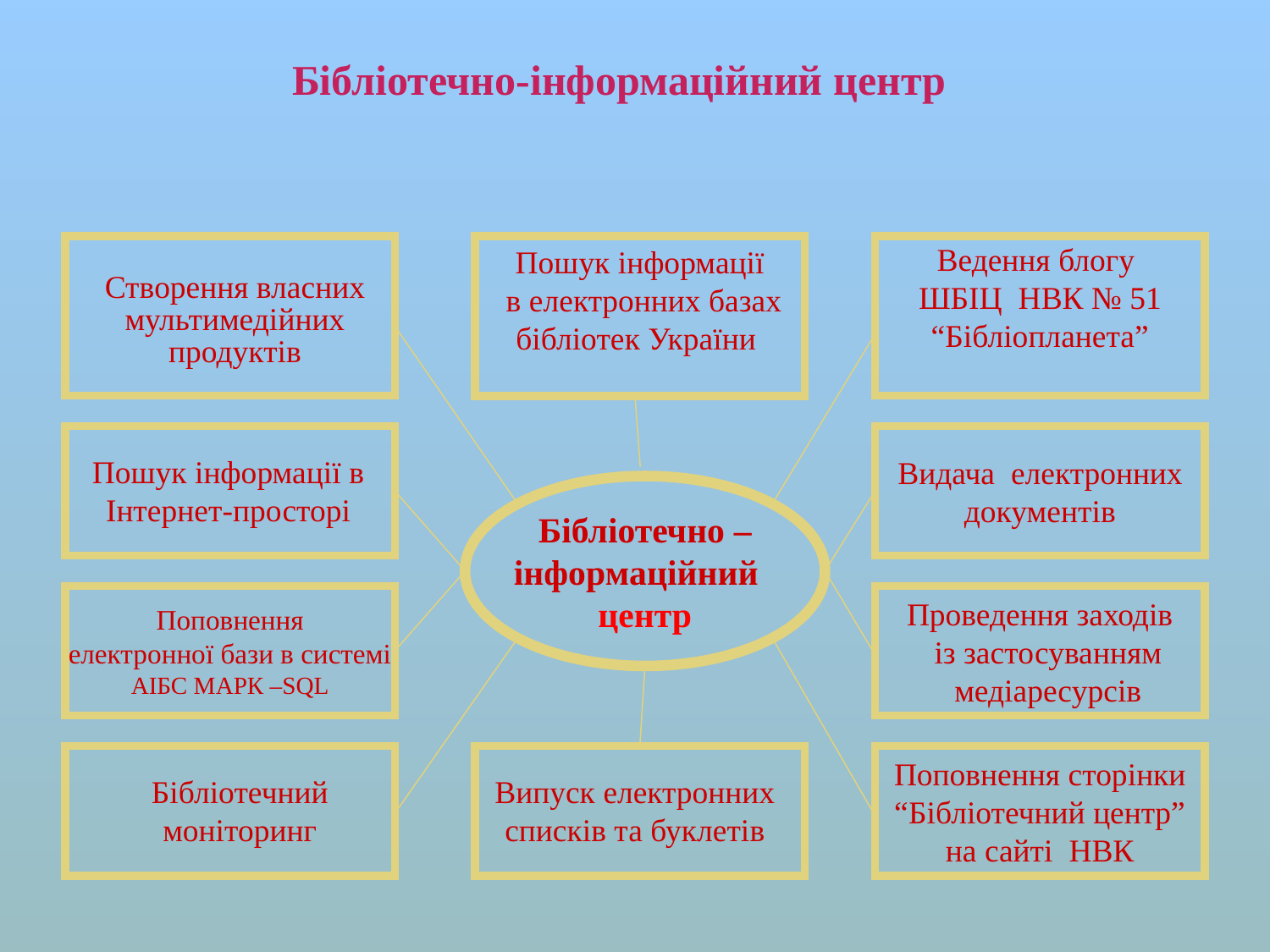

Бібліотечно-інформаційний центр

Пошук інформації
 в електронних базах бібліотек України
Ведення блогу
ШБІЦ  НВК № 51
“Бібліопланета”

Створення власних мультимедійних продуктів

 Видача  електронних
документів
Пошук інформації в Інтернет-просторі
Бібліотечно –
інформаційний
центр

Проведення заходів
  із застосуванням
  медіаресурсів
Поповнення
електронної бази в системі АІБС МAРК –SQL

Поповнення сторінки
 “Бібліотечний центр”
на сайті  НВК
Бібліотечний моніторинг
Випуск електронних списків та буклетів